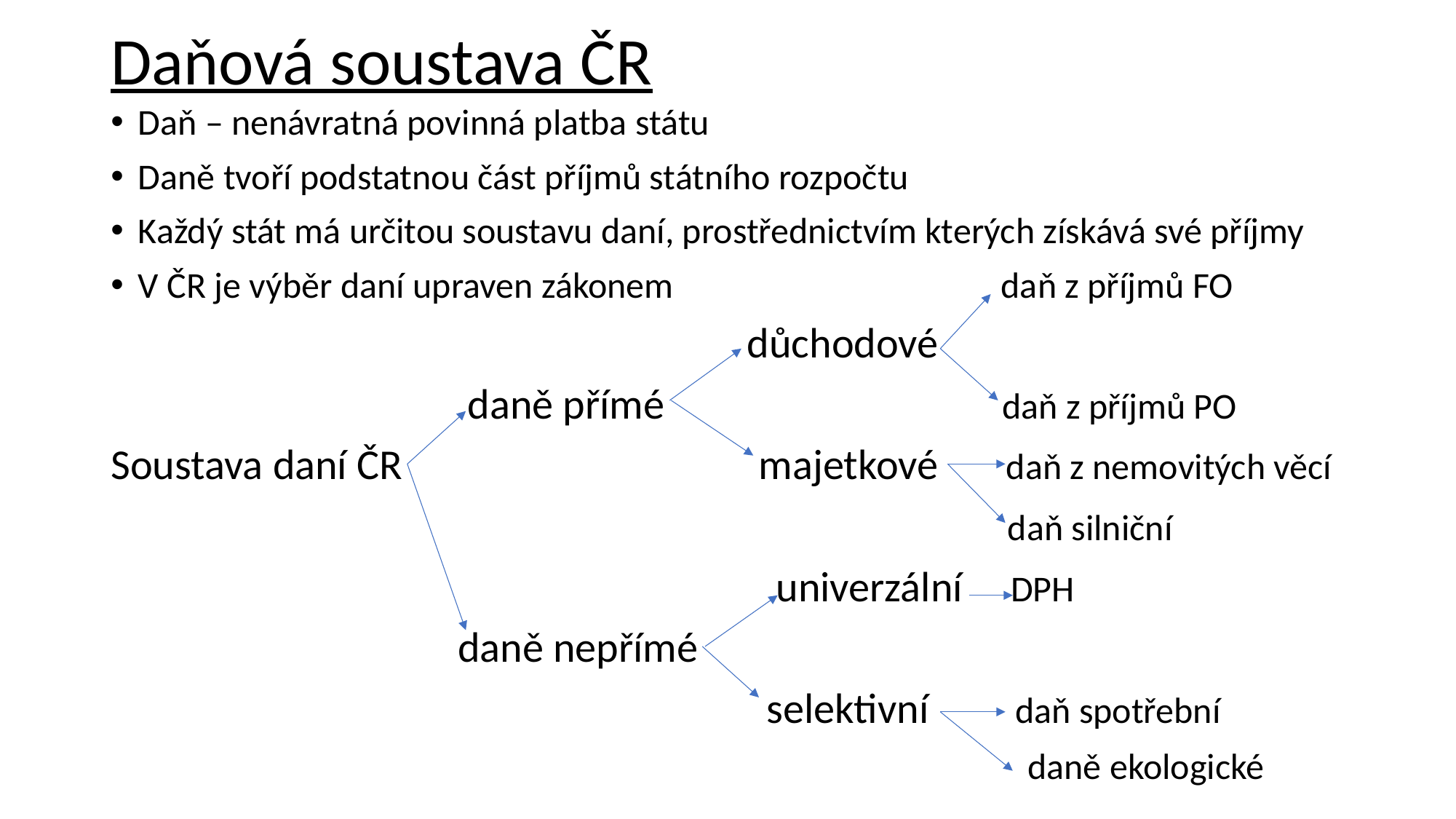

# Daňová soustava ČR
Daň – nenávratná povinná platba státu
Daně tvoří podstatnou část příjmů státního rozpočtu
Každý stát má určitou soustavu daní, prostřednictvím kterých získává své příjmy
V ČR je výběr daní upraven zákonem                                        daň z příjmů FO
                                                                  důchodové
                                     daně přímé                                   daň z příjmů PO
Soustava daní ČR                                     majetkové       daň z nemovitých věcí
                                                                                             daň silniční
                                                                     univerzální     DPH
                                    daně nepřímé
                                                                    selektivní         daň spotřební
                                                                                                                daně ekologické